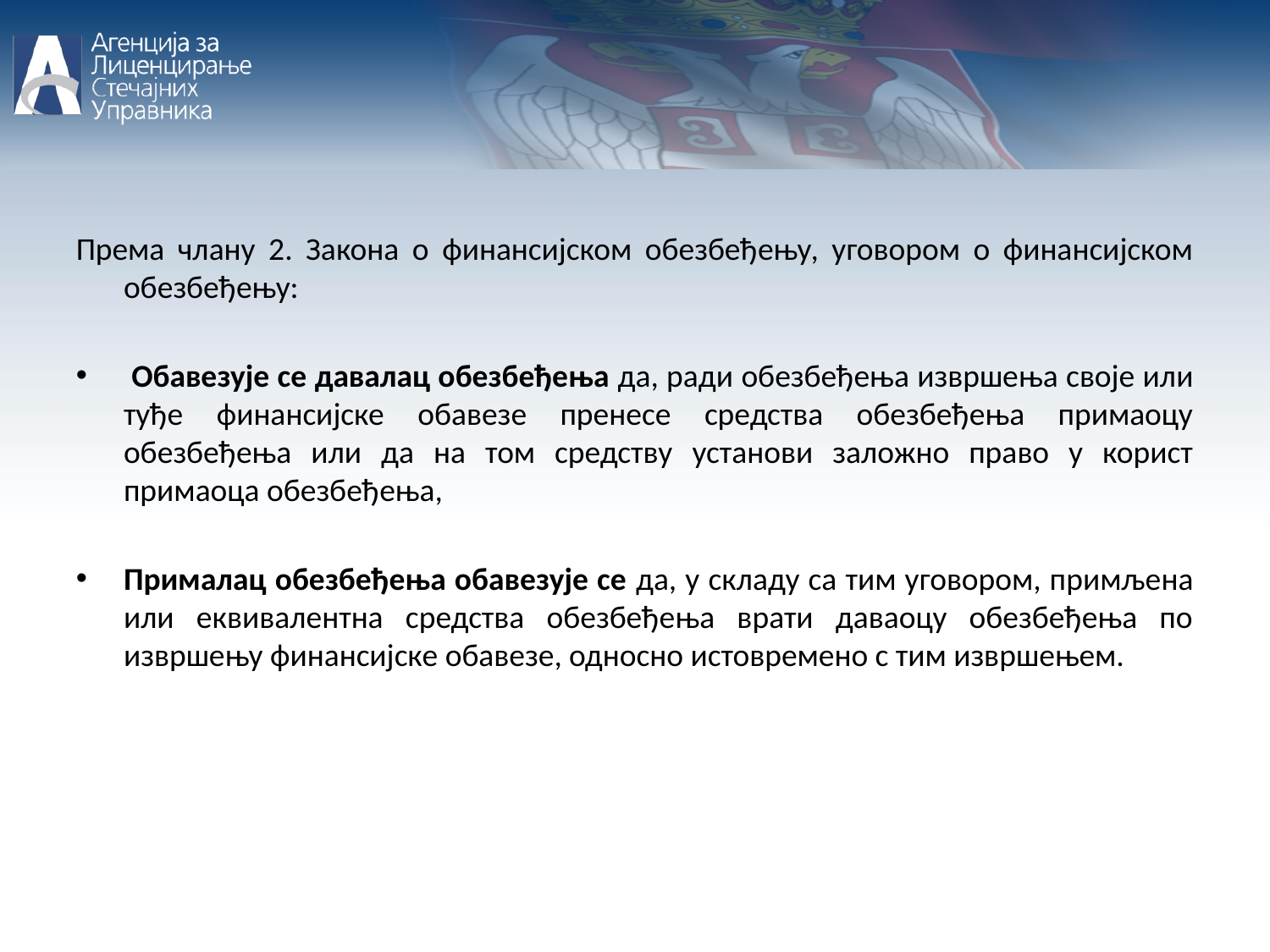

Према члану 2. Закона о финансијском обезбеђењу, уговором о финансијском обезбеђењу:

 Oбавезује се давалац обезбеђења да, ради обезбеђења извршења своје или туђе финансијске обавезе пренесе средства обезбеђења примаоцу обезбеђења или да на том средству установи заложно право у корист примаоца обезбеђења,

Прималац обезбеђења обавезује се да, у складу са тим уговором, примљена или еквивалентна средства обезбеђења врати даваоцу обезбеђења по извршењу финансијске обавезе, односно истовремено с тим извршењем.